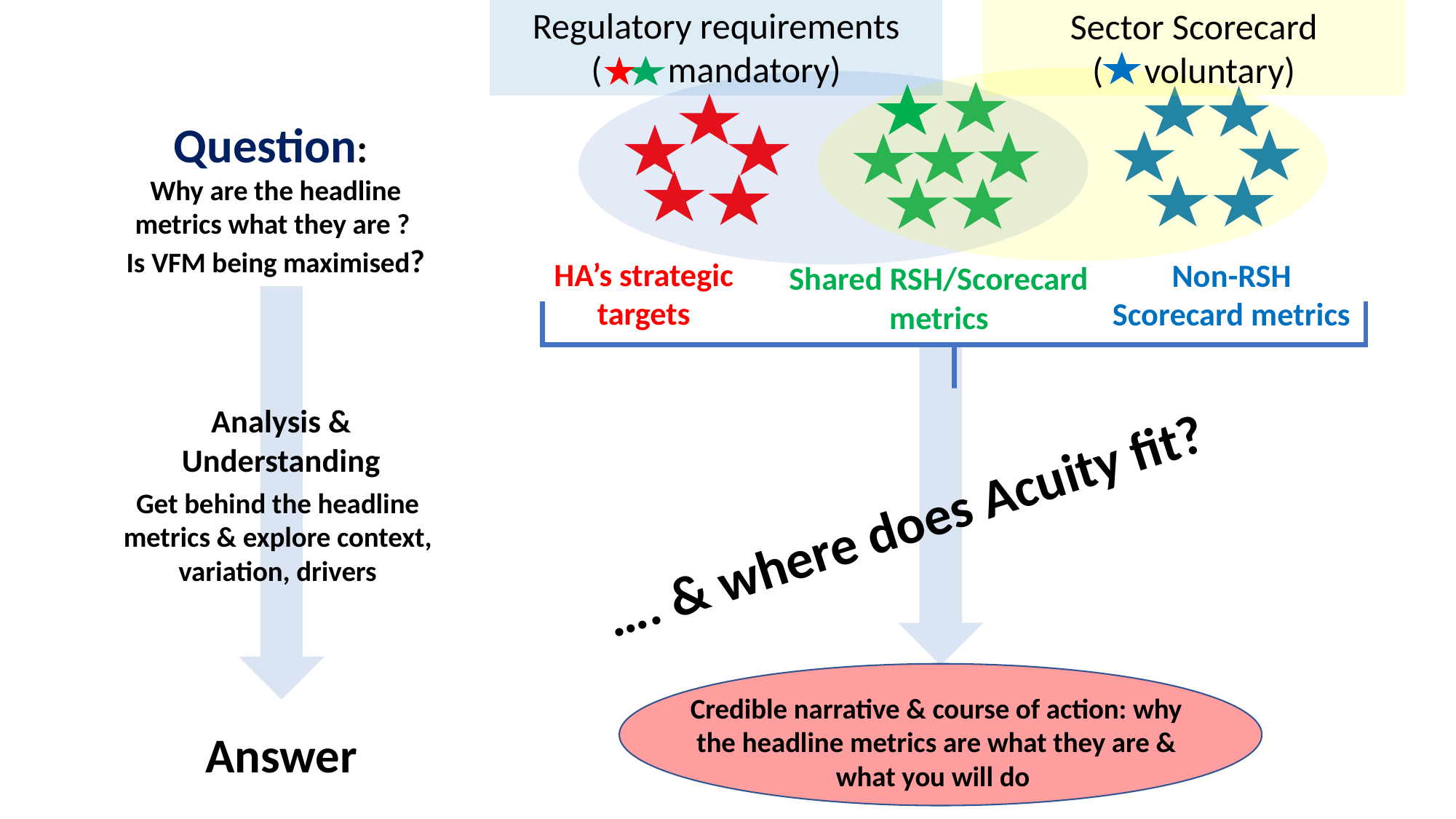

Regulatory requirements
(        mandatory)
Sector Scorecard
(     voluntary)

Question:
Why are the headline metrics what they are ?
Is VFM being maximised?

HA’s strategic targets
Non-RSH Scorecard metrics
Shared RSH/Scorecard metrics

Analysis & Understanding
…. & where does Acuity fit?
Get behind the headline metrics & explore context, variation, drivers

Credible narrative & course of action: why the headline metrics are what they are & what you will do
Answer